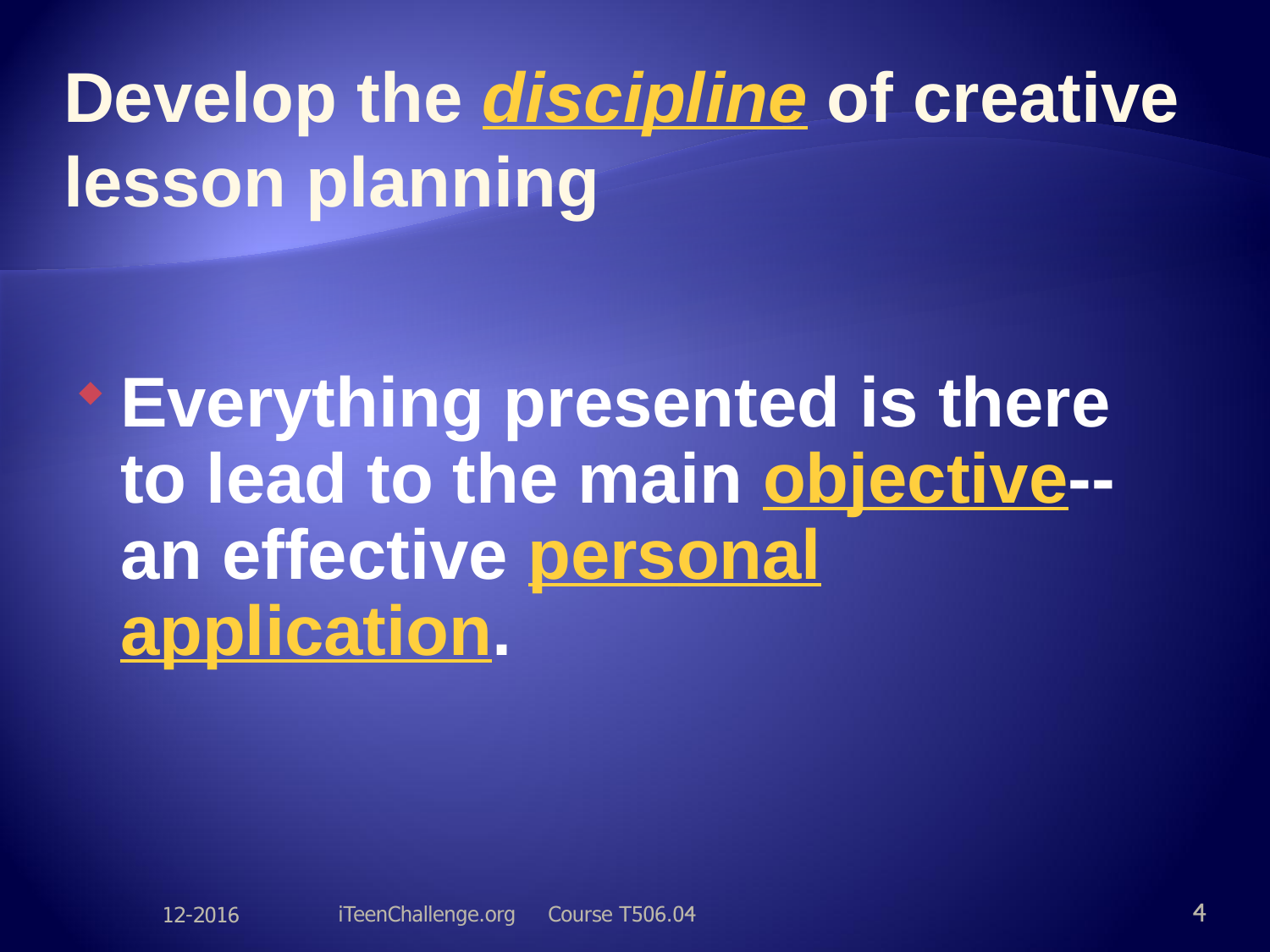

# Develop the discipline of creative lesson planning
Everything presented is there to lead to the main objective--an effective personal application.
12-2016
iTeenChallenge.org     Course T506.04
4